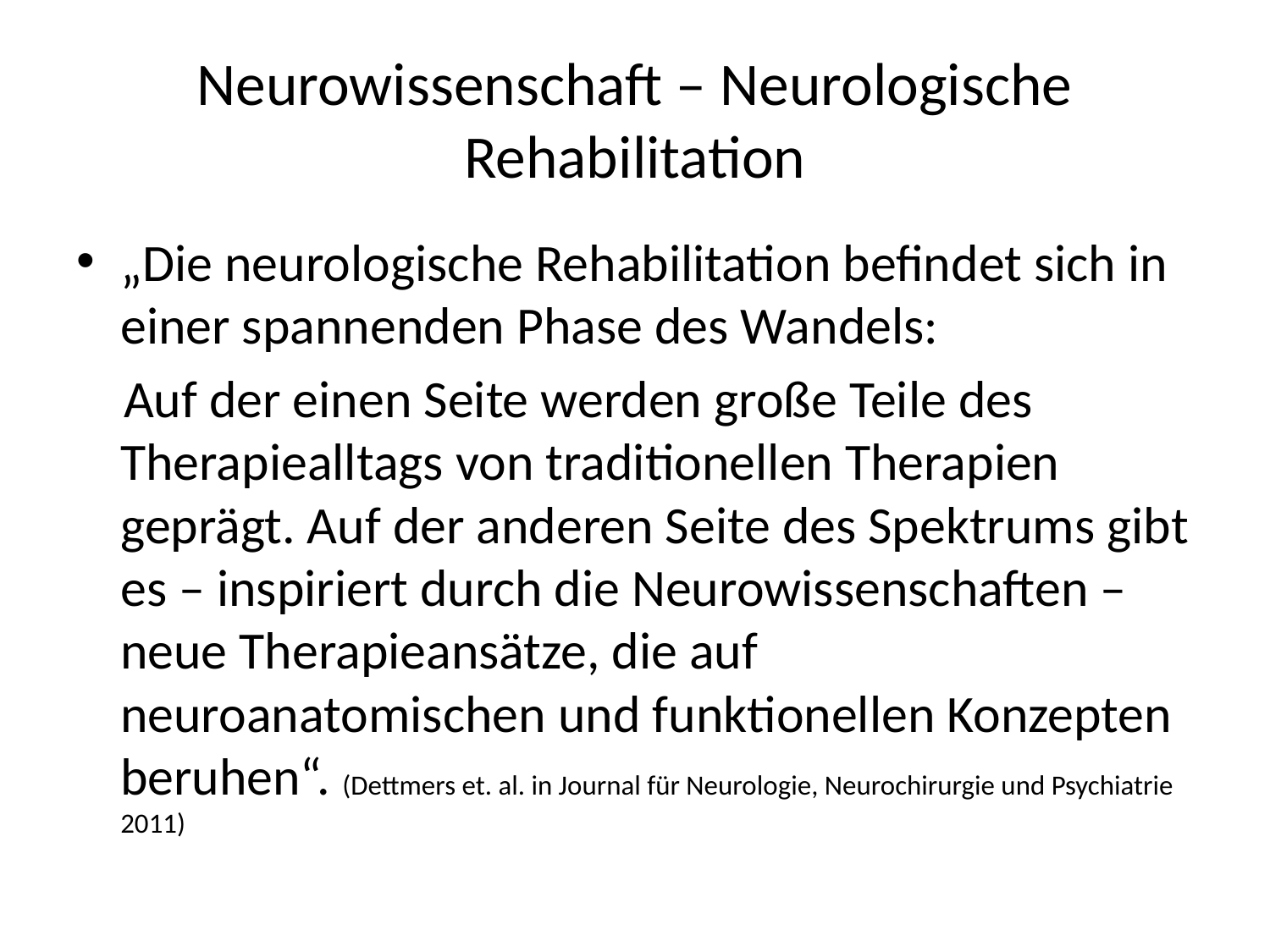

# Neurowissenschaft – Neurologische Rehabilitation
„Die neurologische Rehabilitation befindet sich in einer spannenden Phase des Wandels:
    Auf der einen Seite werden große Teile des Therapiealltags von traditionellen Therapien geprägt. Auf der anderen Seite des Spektrums gibt es – inspiriert durch die Neurowissenschaften – neue Therapieansätze, die auf neuroanatomischen und funktionellen Konzepten beruhen“. (Dettmers et. al. in Journal für Neurologie, Neurochirurgie und Psychiatrie 2011)